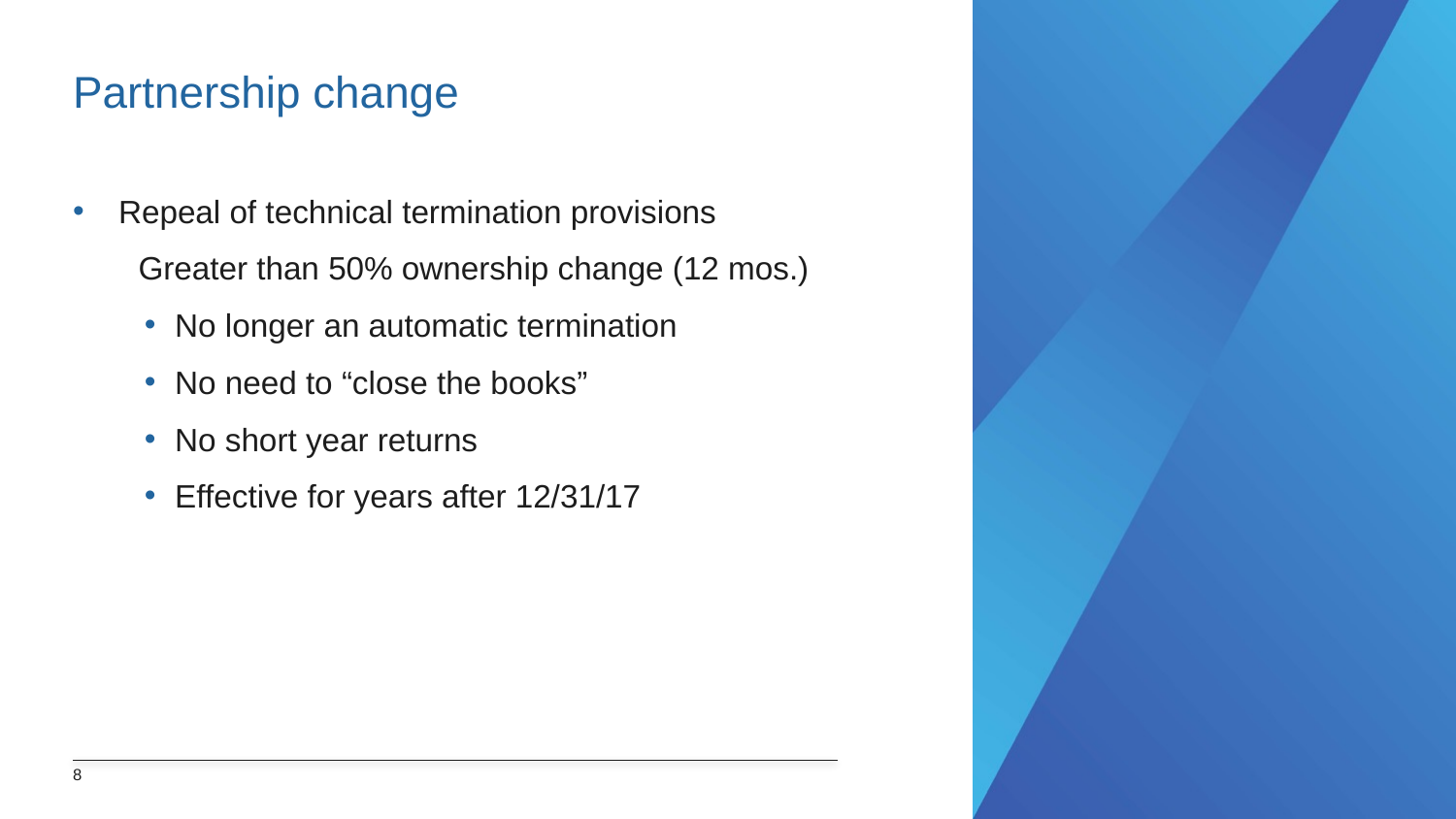

# Partnership change

Repeal of technical termination provisions
Greater than 50% ownership change (12 mos.)
No longer an automatic termination
No need to “close the books”
No short year returns
Effective for years after 12/31/17